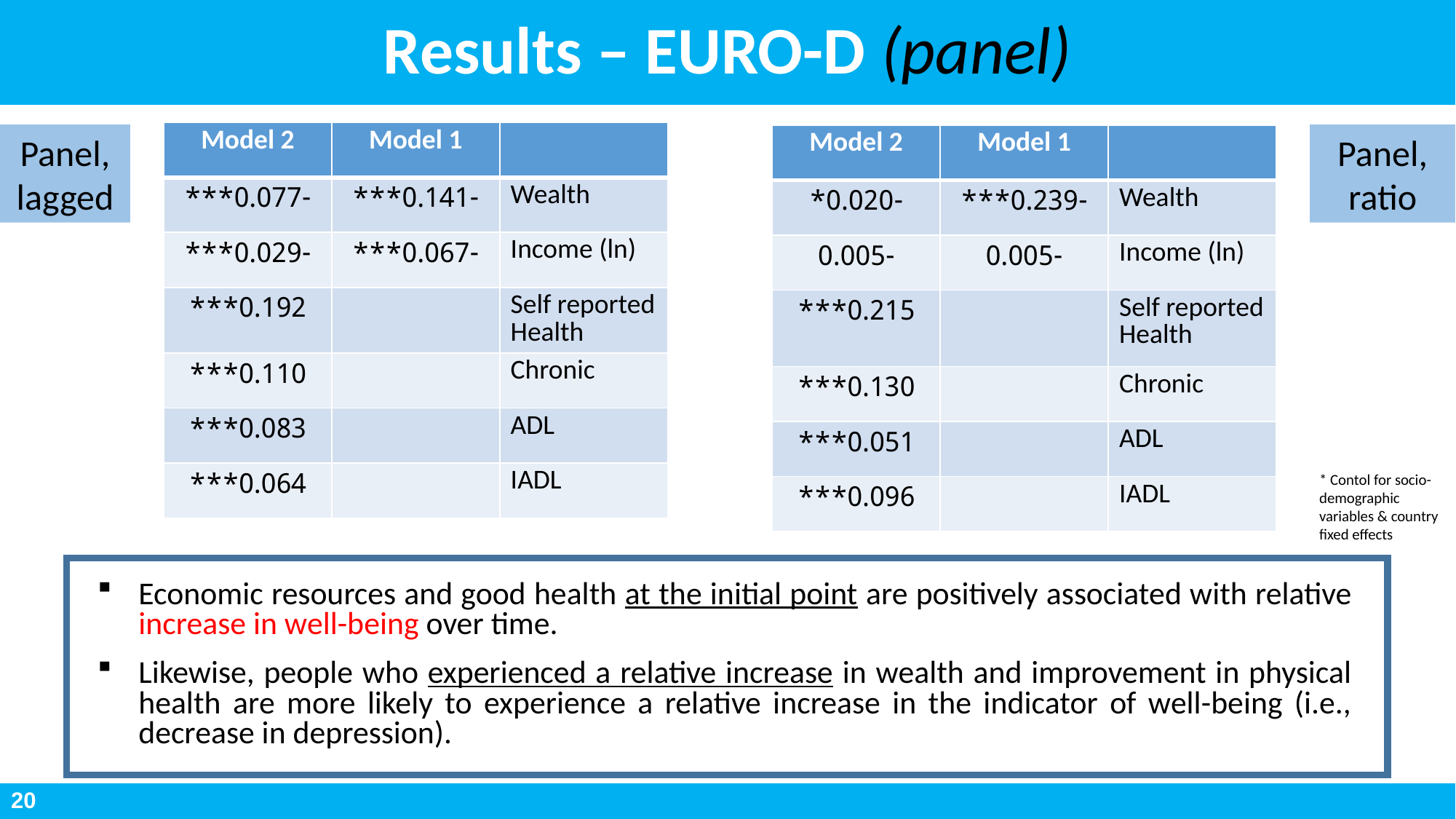

# Results – EURO-D (panel)
| Model 2 | Model 1 |  |
| --- | --- | --- |
| -0.077\*\*\* | -0.141\*\*\* | Wealth |
| -0.029\*\*\* | -0.067\*\*\* | Income (ln) |
| 0.192\*\*\* |  | Self reported Health |
| 0.110\*\*\* |  | Chronic |
| 0.083\*\*\* |  | ADL |
| 0.064\*\*\* |  | IADL |
Panel, lagged
Panel, ratio
| Model 2 | Model 1 |  |
| --- | --- | --- |
| -0.020\* | -0.239\*\*\* | Wealth |
| -0.005 | -0.005 | Income (ln) |
| 0.215\*\*\* |  | Self reported Health |
| 0.130\*\*\* |  | Chronic |
| 0.051\*\*\* |  | ADL |
| 0.096\*\*\* |  | IADL |

* Contol for socio-demographic variables & country fixed effects

Economic resources and good health at the initial point are positively associated with relative increase in well-being over time.
Likewise, people who experienced a relative increase in wealth and improvement in physical health are more likely to experience a relative increase in the indicator of well-being (i.e., decrease in depression).
20